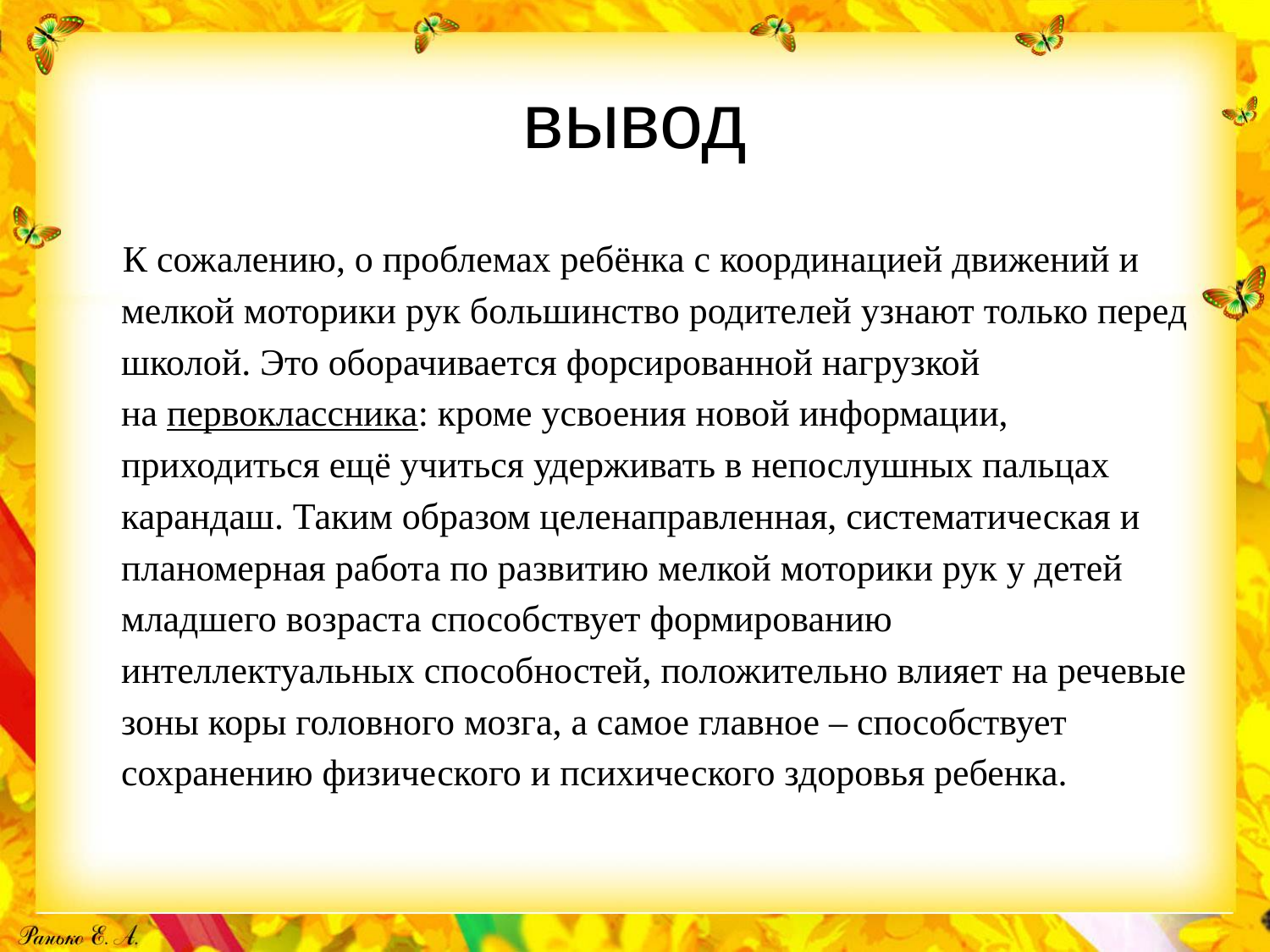

# вывод
     К сожалению, о проблемах ребёнка с координацией движений и мелкой моторики рук большинство родителей узнают только перед школой. Это оборачивается форсированной нагрузкой на первоклассника: кроме усвоения новой информации, приходиться ещё учиться удерживать в непослушных пальцах карандаш. Таким образом целенаправленная, систематическая и планомерная работа по развитию мелкой моторики рук у детей младшего возраста способствует формированию интеллектуальных способностей, положительно влияет на речевые зоны коры головного мозга, а самое главное – способствует сохранению физического и психического здоровья ребенка.